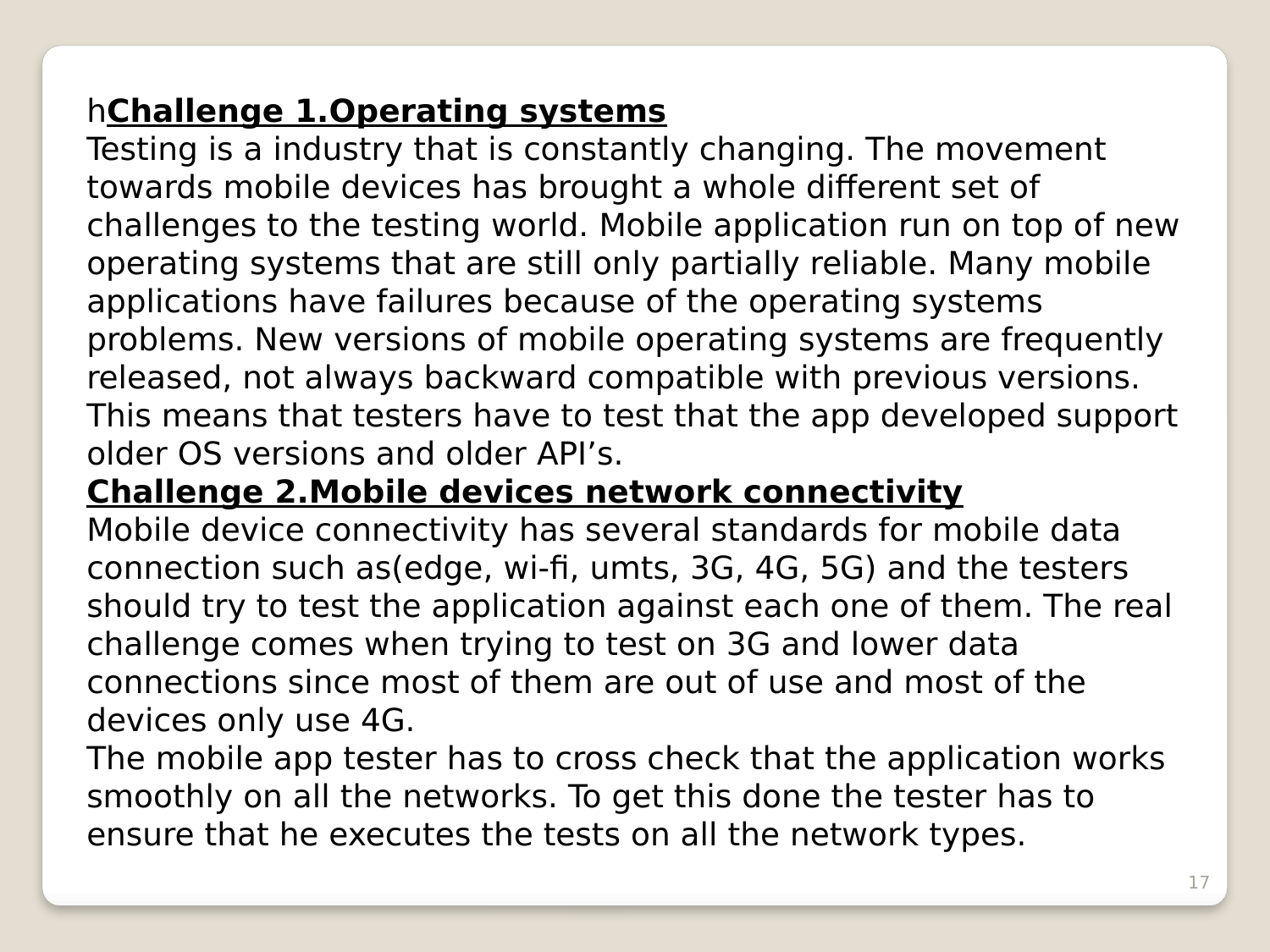

hChallenge 1.Operating systems
Testing is a industry that is constantly changing. The movement towards mobile devices has brought a whole different set of challenges to the testing world. Mobile application run on top of new operating systems that are still only partially reliable. Many mobile applications have failures because of the operating systems problems. New versions of mobile operating systems are frequently released, not always backward compatible with previous versions. This means that testers have to test that the app developed support older OS versions and older API’s.
Challenge 2.Mobile devices network connectivity
Mobile device connectivity has several standards for mobile data connection such as(edge, wi-fi, umts, 3G, 4G, 5G) and the testers should try to test the application against each one of them. The real challenge comes when trying to test on 3G and lower data connections since most of them are out of use and most of the devices only use 4G.
The mobile app tester has to cross check that the application works smoothly on all the networks. To get this done the tester has to ensure that he executes the tests on all the network types.
17